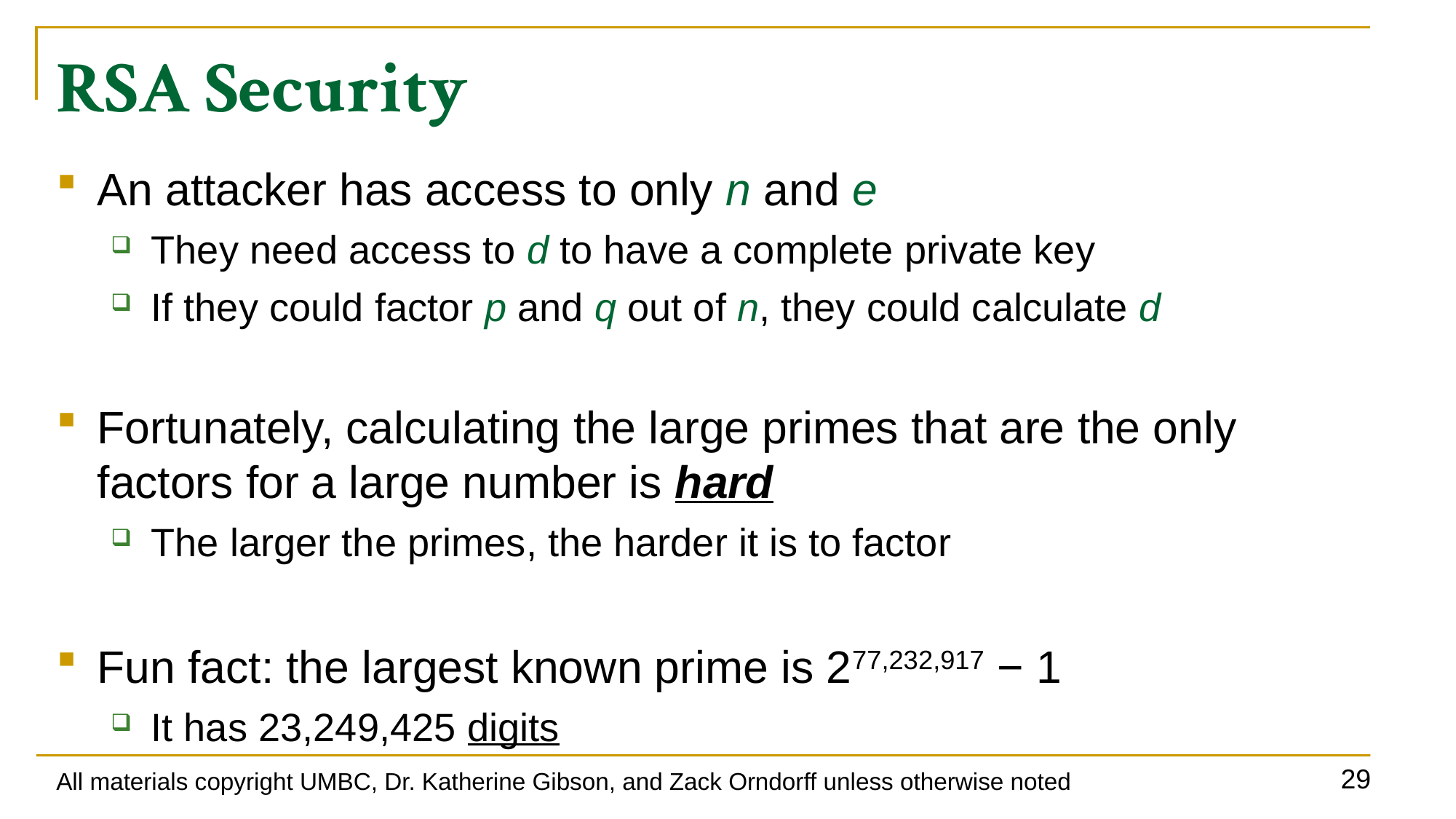

# RSA Security
An attacker has access to only n and e
They need access to d to have a complete private key
If they could factor p and q out of n, they could calculate d

Fortunately, calculating the large primes that are the only factors for a large number is hard
The larger the primes, the harder it is to factor

Fun fact: the largest known prime is 277,232,917 − 1
It has 23,249,425 digits